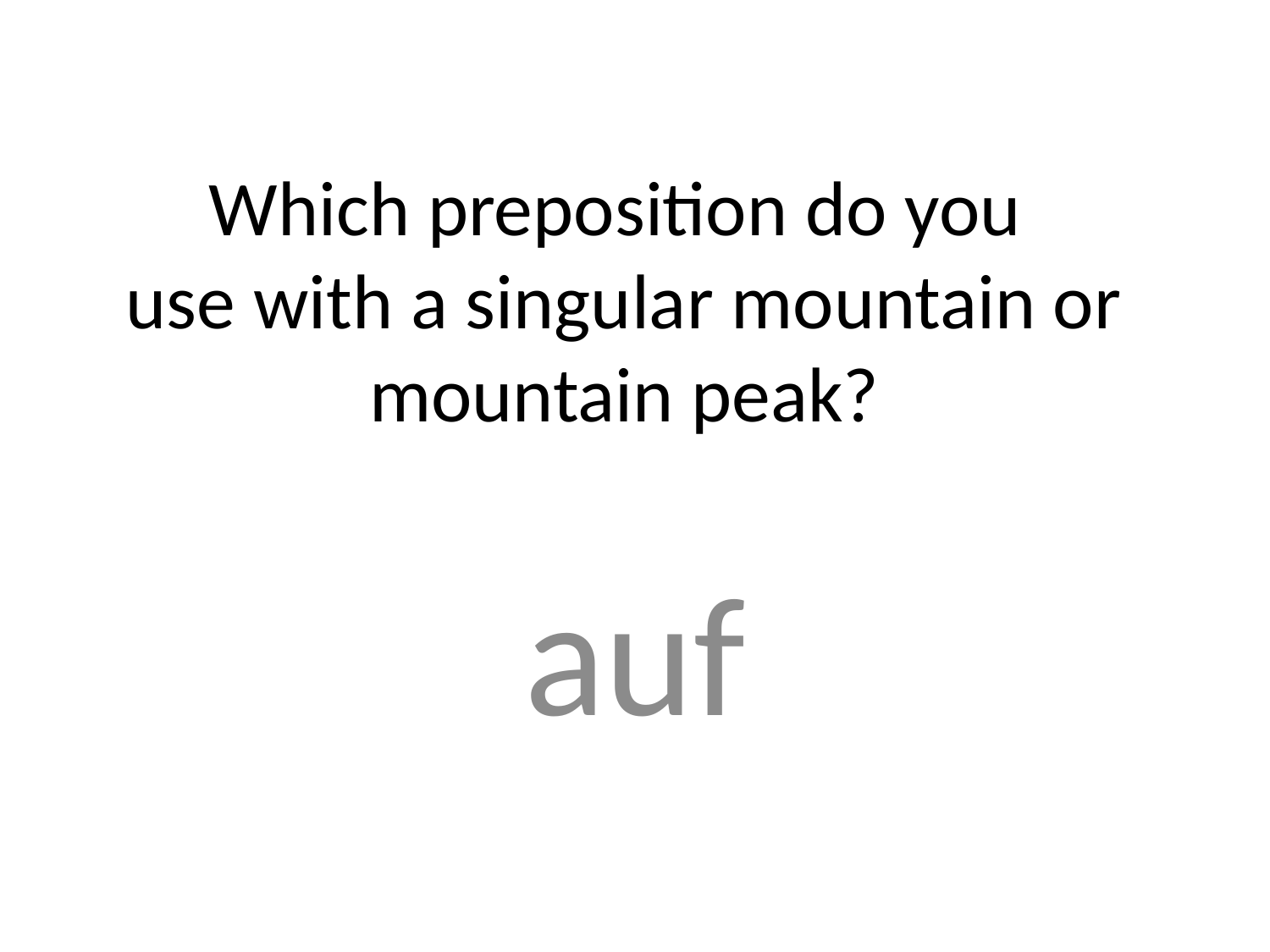

# Which preposition do you use with a singular mountain or mountain peak?
auf